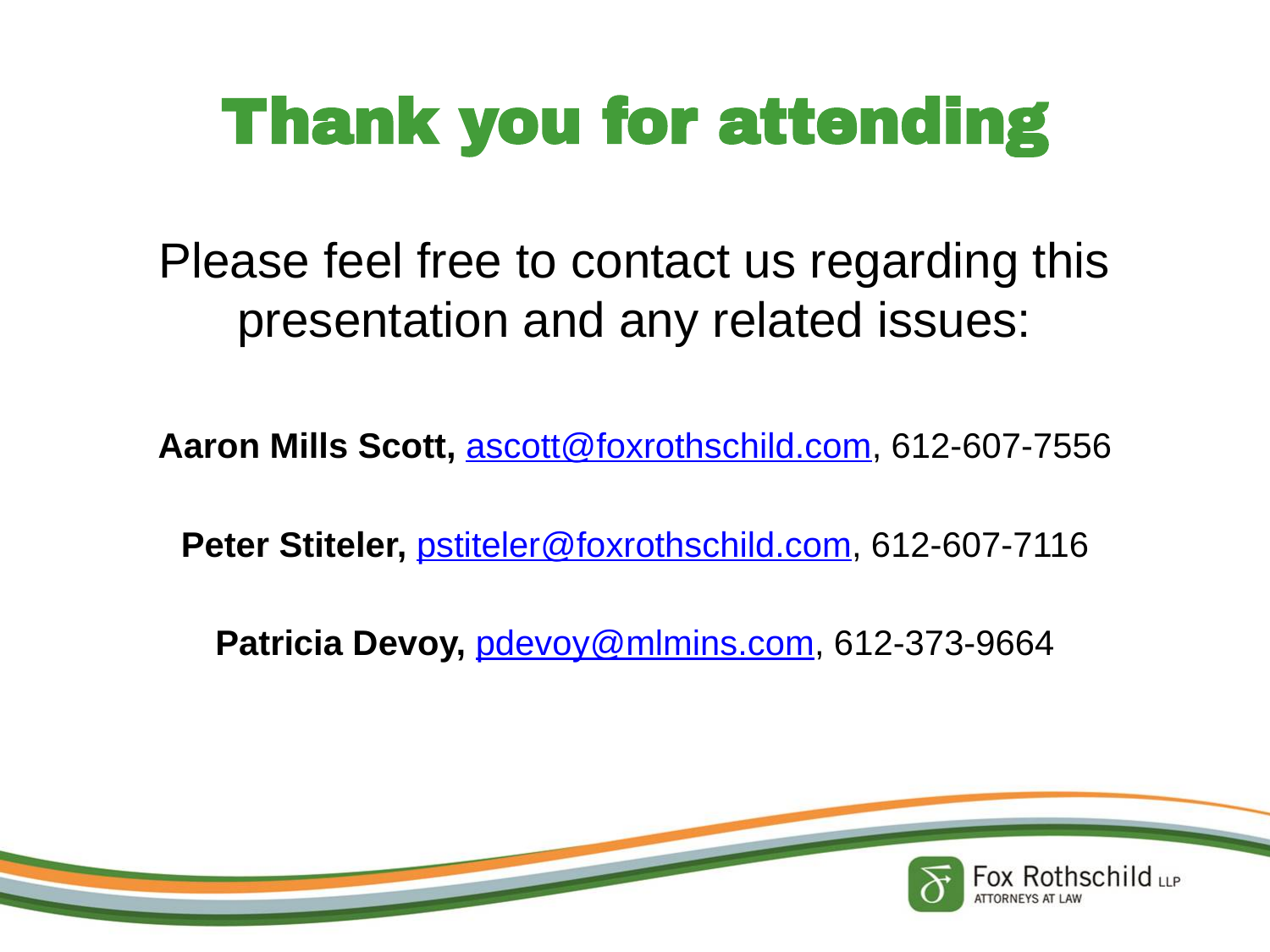

# Thank you for attending
Please feel free to contact us regarding this presentation and any related issues:

Aaron Mills Scott, ascott@foxrothschild.com, 612-607-7556

Peter Stiteler, pstiteler@foxrothschild.com, 612-607-7116

Patricia Devoy, pdevoy@mlmins.com, 612-373-9664